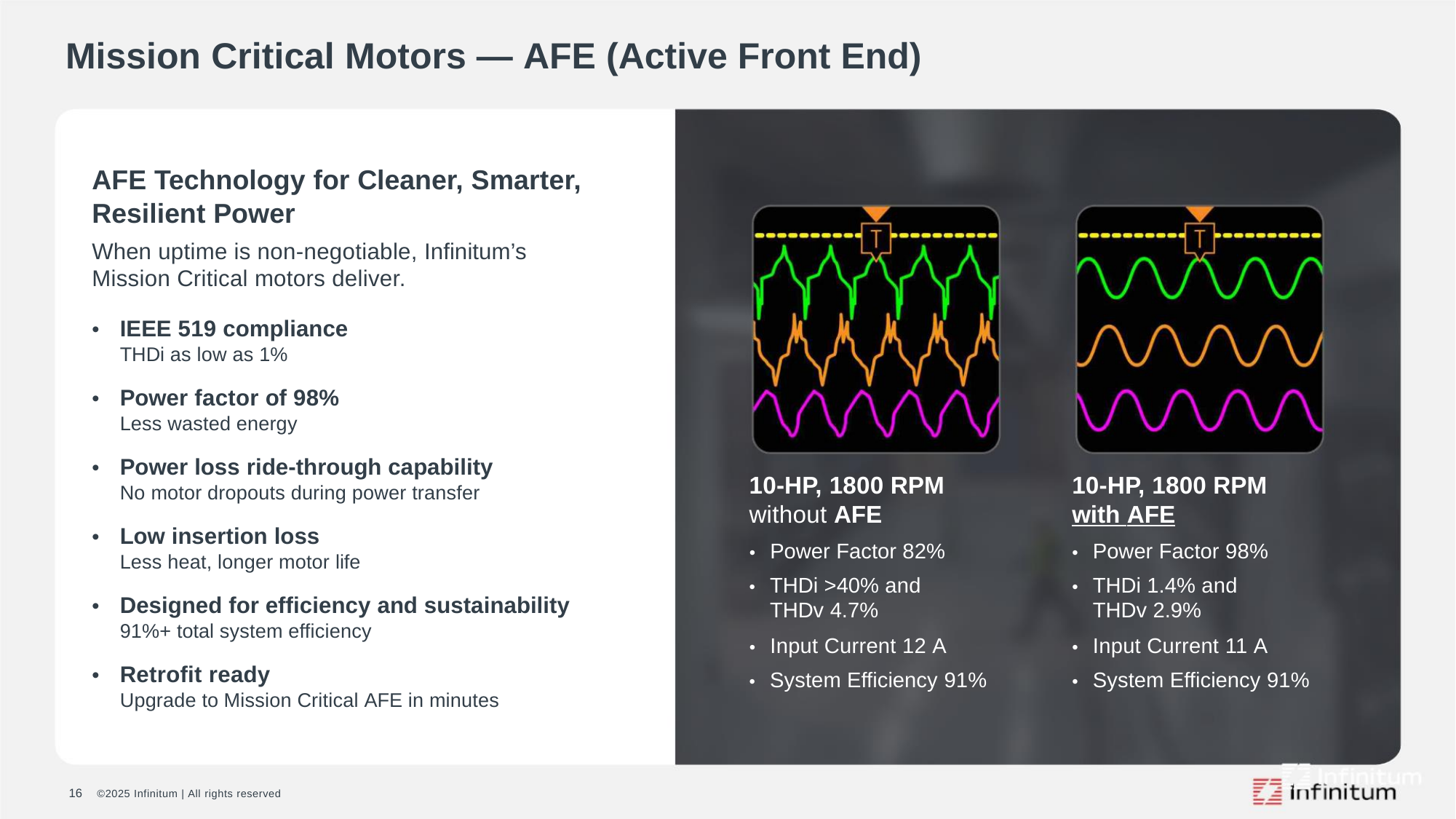

Mission Critical Motors — AFE (Active Front End)
AFE Technology for Cleaner, Smarter,
Resilient Power
When uptime is non-negotiable, Infinitum’s
Mission Critical motors deliver.
• IEEE 519 compliance
THDi as low as 1%
• Power factor of 98%
Less wasted energy
• Power loss ride-through capability
10-HP, 1800 RPM
without AFE
10-HP, 1800 RPM
with AFE
No motor dropouts during power transfer
• Low insertion loss
• Power Factor 82%
• Power Factor 98%
Less heat, longer motor life
• THDi >40% and
THDv 4.7%
• THDi 1.4% and
THDv 2.9%
• Designed for efficiency and sustainability
91%+ total system efficiency
• Input Current 12 A
• Input Current 11 A
• Retrofit ready
• System Efficiency 91%
• System Efficiency 91%
Upgrade to Mission Critical AFE in minutes
16 ©2025 Infinitum | All rights reserved